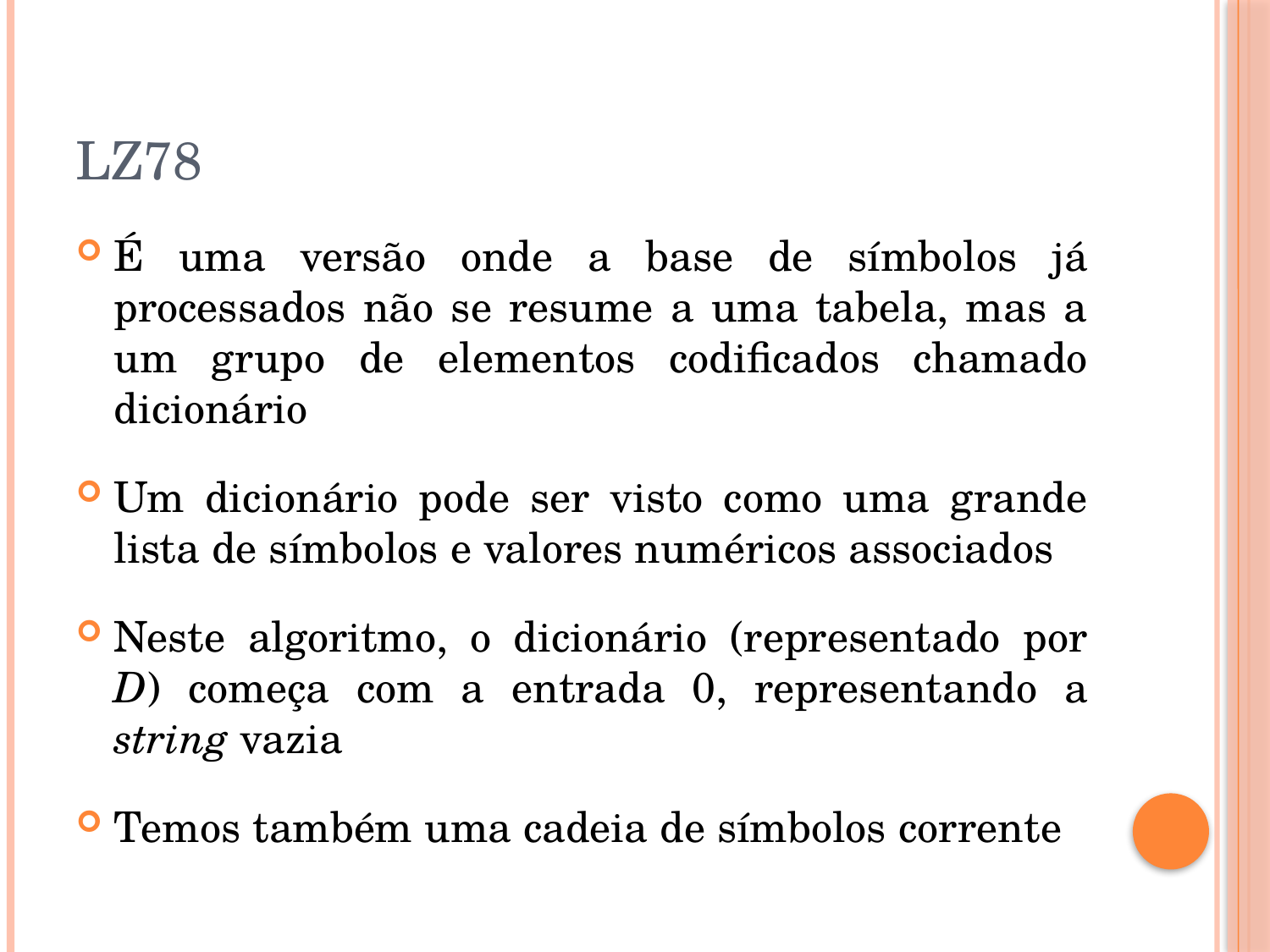

# LZ78
É uma versão onde a base de símbolos já processados não se resume a uma tabela, mas a um grupo de elementos codificados chamado dicionário

Um dicionário pode ser visto como uma grande lista de símbolos e valores numéricos associados

Neste algoritmo, o dicionário (representado por D) começa com a entrada 0, representando a string vazia

Temos também uma cadeia de símbolos corrente